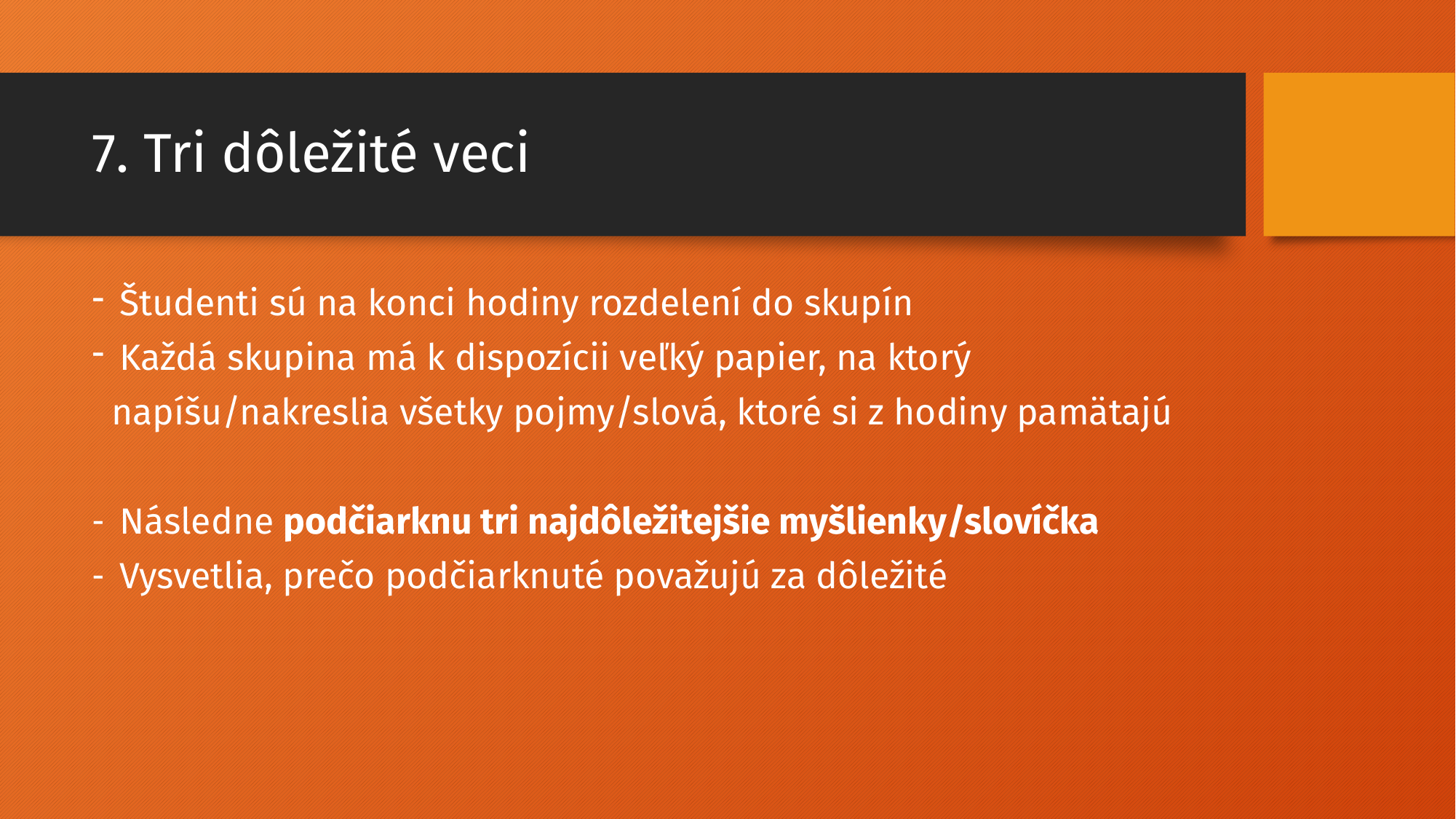

# 7. Tri dôležité veci
Študenti sú na konci hodiny rozdelení do skupín
Každá skupina má k dispozícii veľký papier, na ktorý
  napíšu/nakreslia všetky pojmy/slová, ktoré si z hodiny pamätajú

Následne podčiarknu tri najdôležitejšie myšlienky/slovíčka
Vysvetlia, prečo podčiarknuté považujú za dôležité